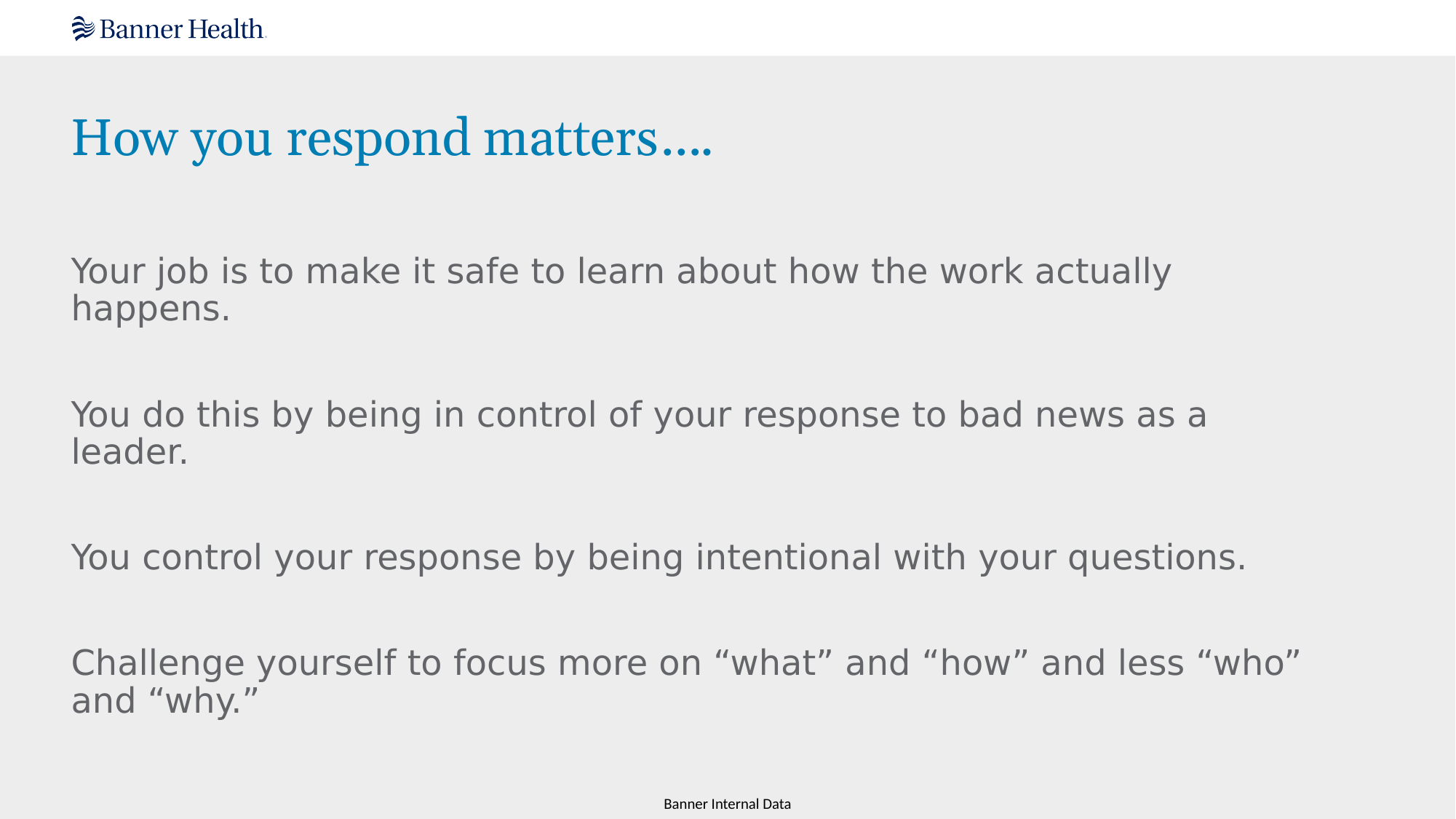

# How you respond matters….
Your job is to make it safe to learn about how the work actually happens.

You do this by being in control of your response to bad news as a leader.

You control your response by being intentional with your questions.

Challenge yourself to focus more on “what” and “how” and less “who” and “why.”